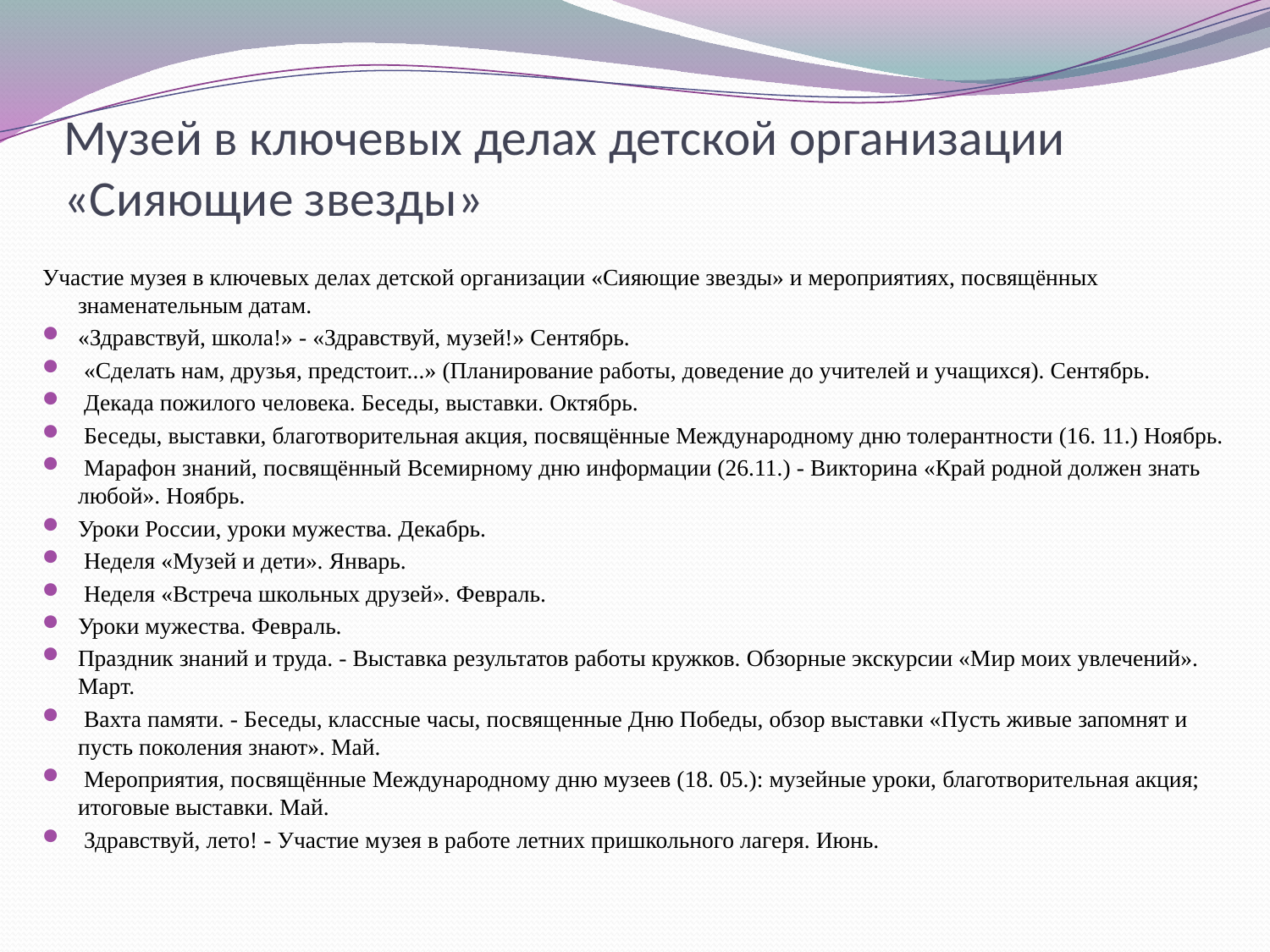

# Музей в ключевых делах детской организации «Сияющие звезды»
Участие музея в ключевых делах детской организации «Сияющие звезды» и мероприятиях, посвящённых знаменательным датам.
«Здравствуй, школа!» - «Здравствуй, музей!» Сентябрь.
 «Сделать нам, друзья, предстоит...» (Планирование работы, доведение до учителей и учащихся). Сентябрь.
 Декада пожилого человека. Беседы, выставки. Октябрь.
 Беседы, выставки, благотворительная акция, посвящённые Международному дню толерантности (16. 11.) Ноябрь.
 Марафон знаний, посвящённый Всемирному дню информации (26.11.) - Викторина «Край родной должен знать любой». Ноябрь.
Уроки России, уроки мужества. Декабрь.
 Неделя «Музей и дети». Январь.
 Неделя «Встреча школьных друзей». Февраль.
Уроки мужества. Февраль.
Праздник знаний и труда. - Выставка результатов работы кружков. Обзорные экскурсии «Мир моих увлечений». Март.
 Вахта памяти. - Беседы, классные часы, посвященные Дню Победы, обзор выставки «Пусть живые запомнят и пусть поколения знают». Май.
 Мероприятия, посвящённые Международному дню музеев (18. 05.): музейные уроки, благотворительная акция; итоговые выставки. Май.
 Здравствуй, лето! - Участие музея в работе летних пришкольного лагеря. Июнь.